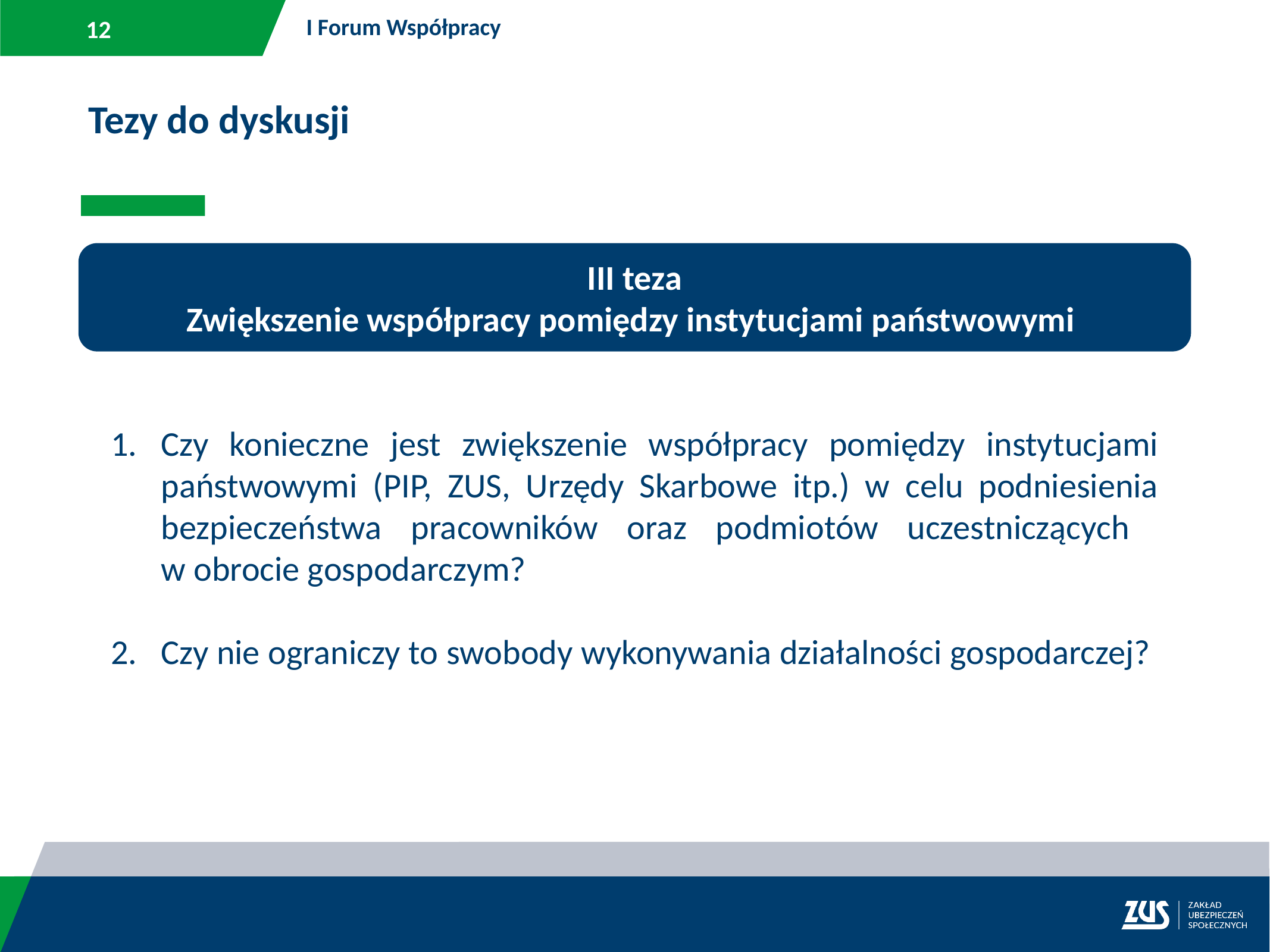

I Forum Współpracy
Tezy do dyskusji
III teza
Zwiększenie współpracy pomiędzy instytucjami państwowymi
Czy konieczne jest zwiększenie współpracy pomiędzy instytucjami państwowymi (PIP, ZUS, Urzędy Skarbowe itp.) w celu podniesienia bezpieczeństwa pracowników oraz podmiotów uczestniczących
w obrocie gospodarczym?

Czy nie ograniczy to swobody wykonywania działalności gospodarczej?